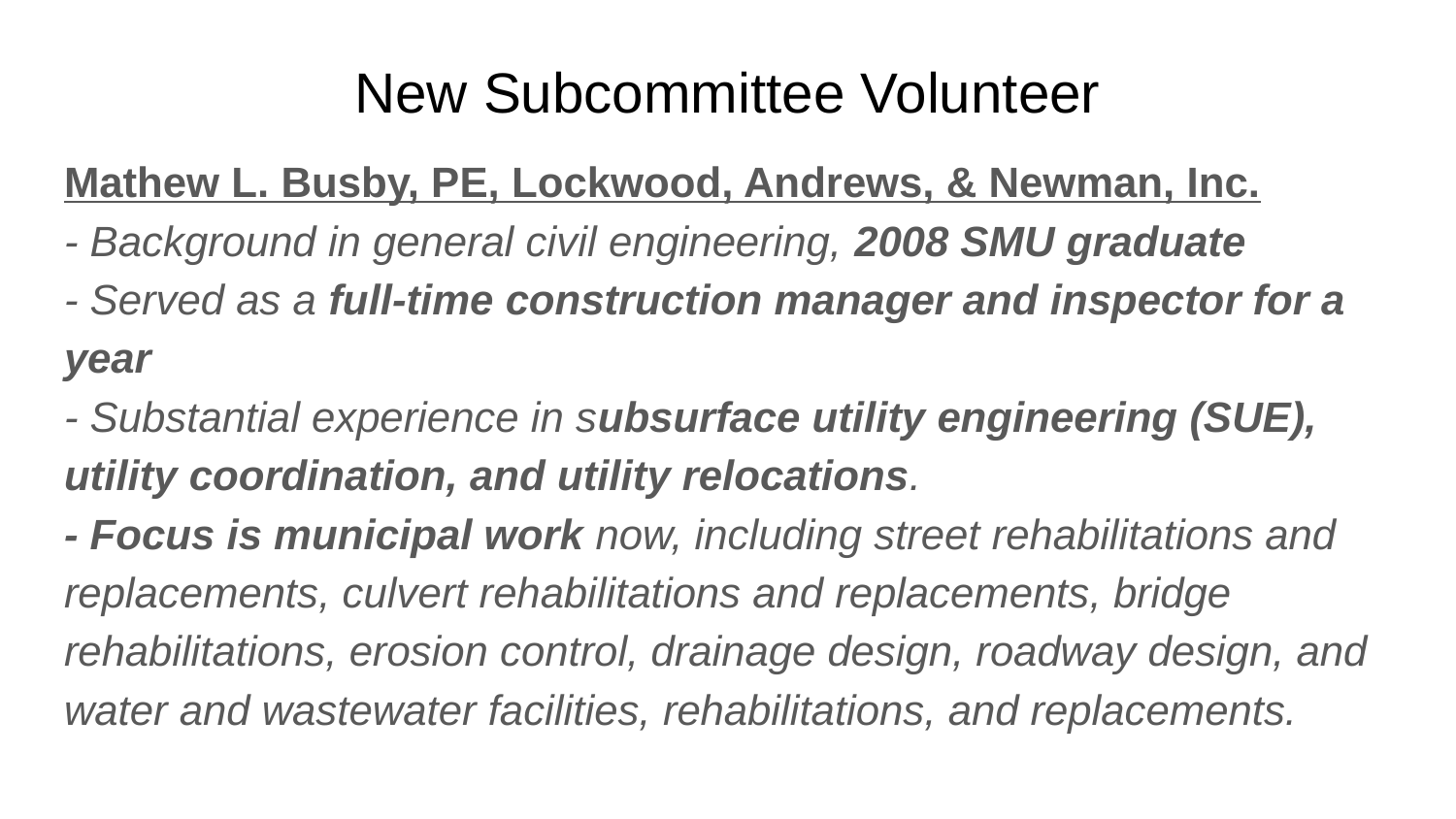

# New Subcommittee Volunteer
Mathew L. Busby, PE, Lockwood, Andrews, & Newman, Inc.
- Background in general civil engineering, 2008 SMU graduate
- Served as a full-time construction manager and inspector for a year
- Substantial experience in subsurface utility engineering (SUE), utility coordination, and utility relocations.
- Focus is municipal work now, including street rehabilitations and replacements, culvert rehabilitations and replacements, bridge rehabilitations, erosion control, drainage design, roadway design, and water and wastewater facilities, rehabilitations, and replacements.